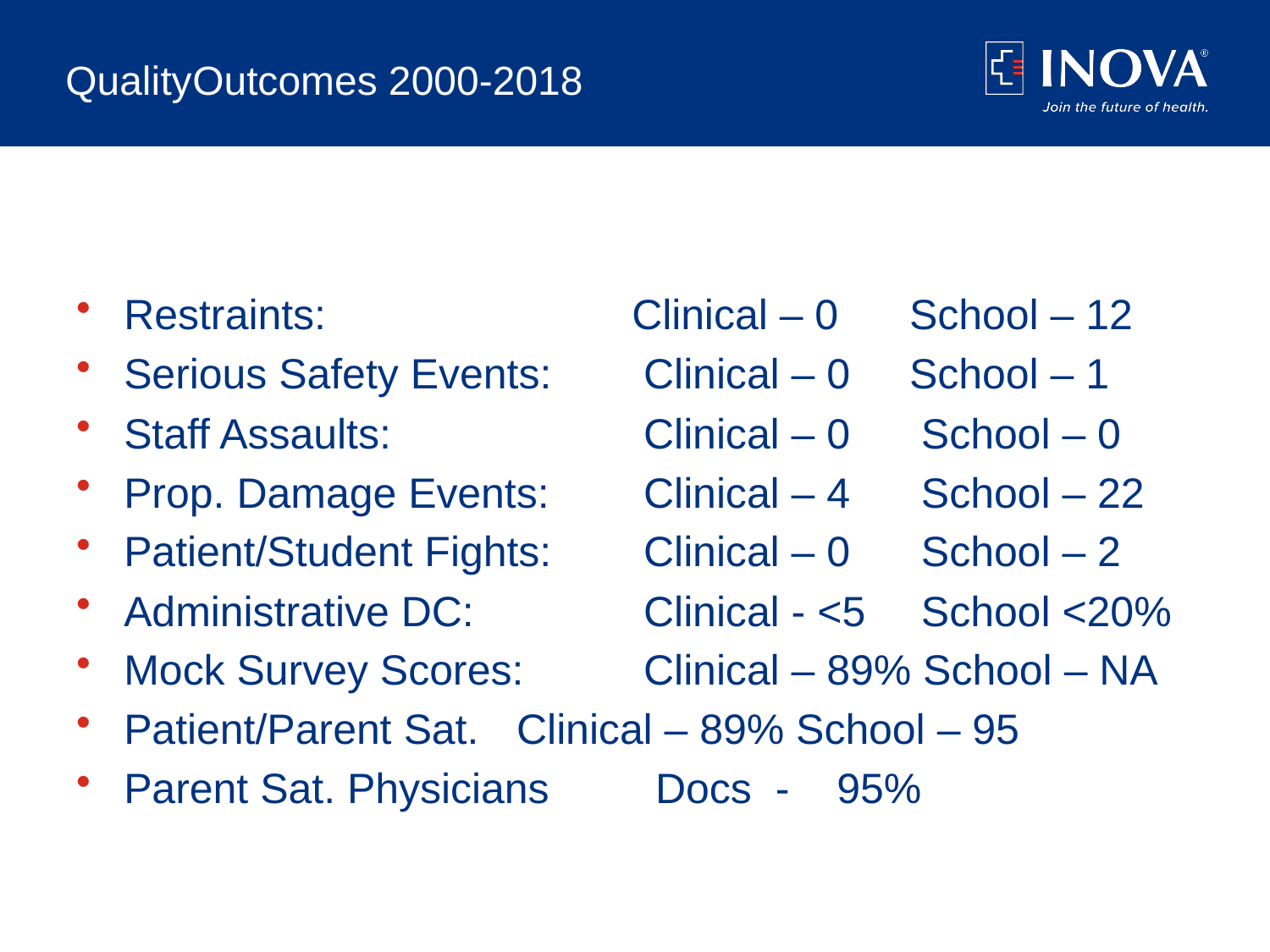

# Quality	Outcomes 2000-2018

Restraints:                   	Clinical – 0	  School – 12
Serious Safety Events: 	 Clinical – 0	  School – 1
Staff Assaults:            	 Clinical – 0	   School – 0
Prop. Damage Events: 	 Clinical – 4	   School – 22
Patient/Student Fights: 	 Clinical – 0	   School – 2
Administrative DC:      	 Clinical - <5	   School <20%
Mock Survey Scores:   	 Clinical – 89% School – NA
Patient/Parent Sat.	 Clinical – 89% School – 95
Parent Sat. Physicians	  Docs  -    95%